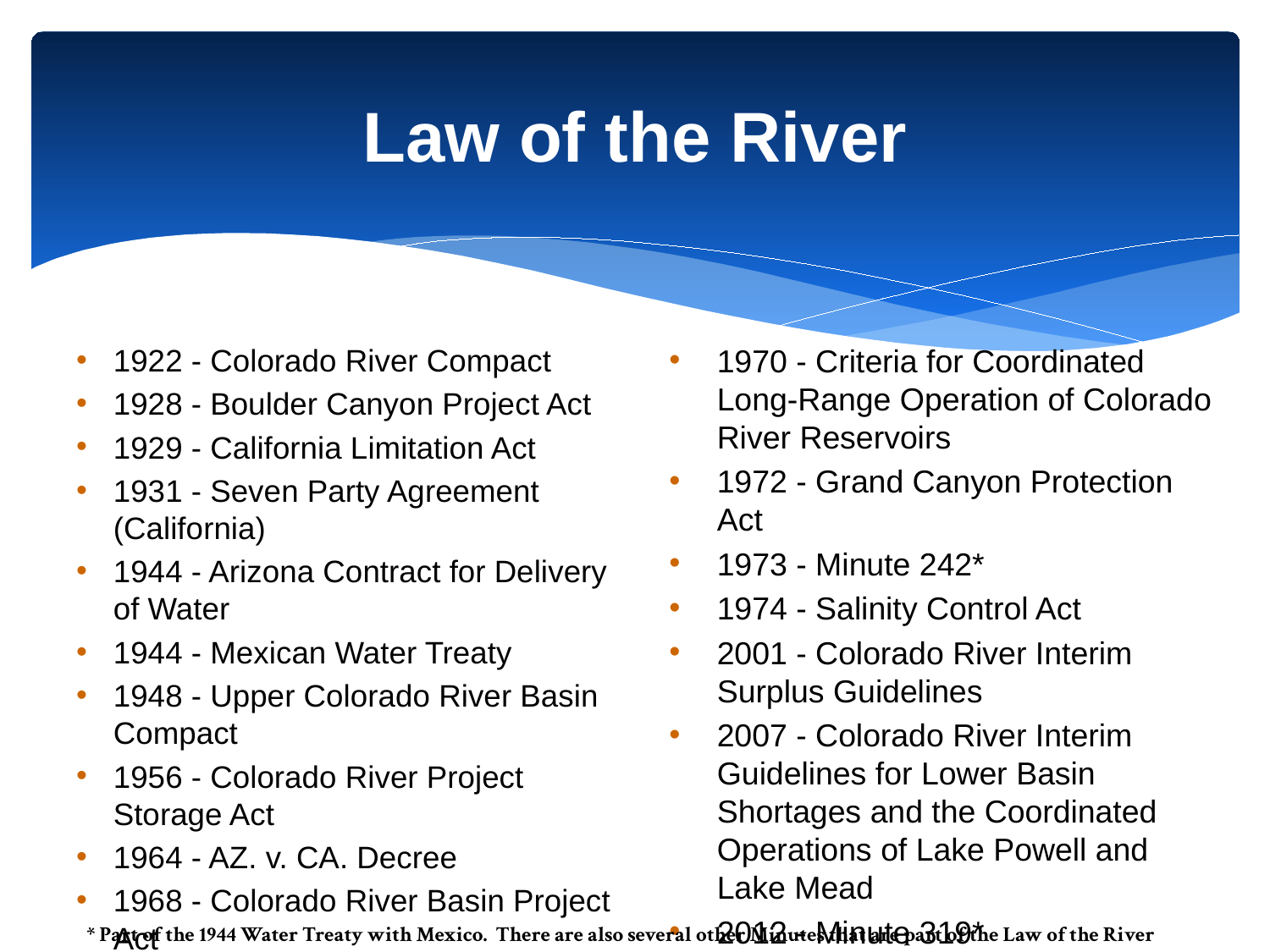

# Law of the River
1922 - Colorado River Compact
1928 - Boulder Canyon Project Act
1929 - California Limitation Act
1931 - Seven Party Agreement (California)
1944 - Arizona Contract for Delivery of Water
1944 - Mexican Water Treaty
1948 - Upper Colorado River Basin Compact
1956 - Colorado River Project Storage Act
1964 - AZ. v. CA. Decree
1968 - Colorado River Basin Project Act

1970 - Criteria for Coordinated Long-Range Operation of Colorado River Reservoirs
1972 - Grand Canyon Protection Act
1973 - Minute 242*
1974 - Salinity Control Act
2001 - Colorado River Interim Surplus Guidelines
2007 - Colorado River Interim Guidelines for Lower Basin Shortages and the Coordinated Operations of Lake Powell and Lake Mead
2012 - Minute 319*

* Part of the 1944 Water Treaty with Mexico.  There are also several other Minutes that are part of the Law of the River